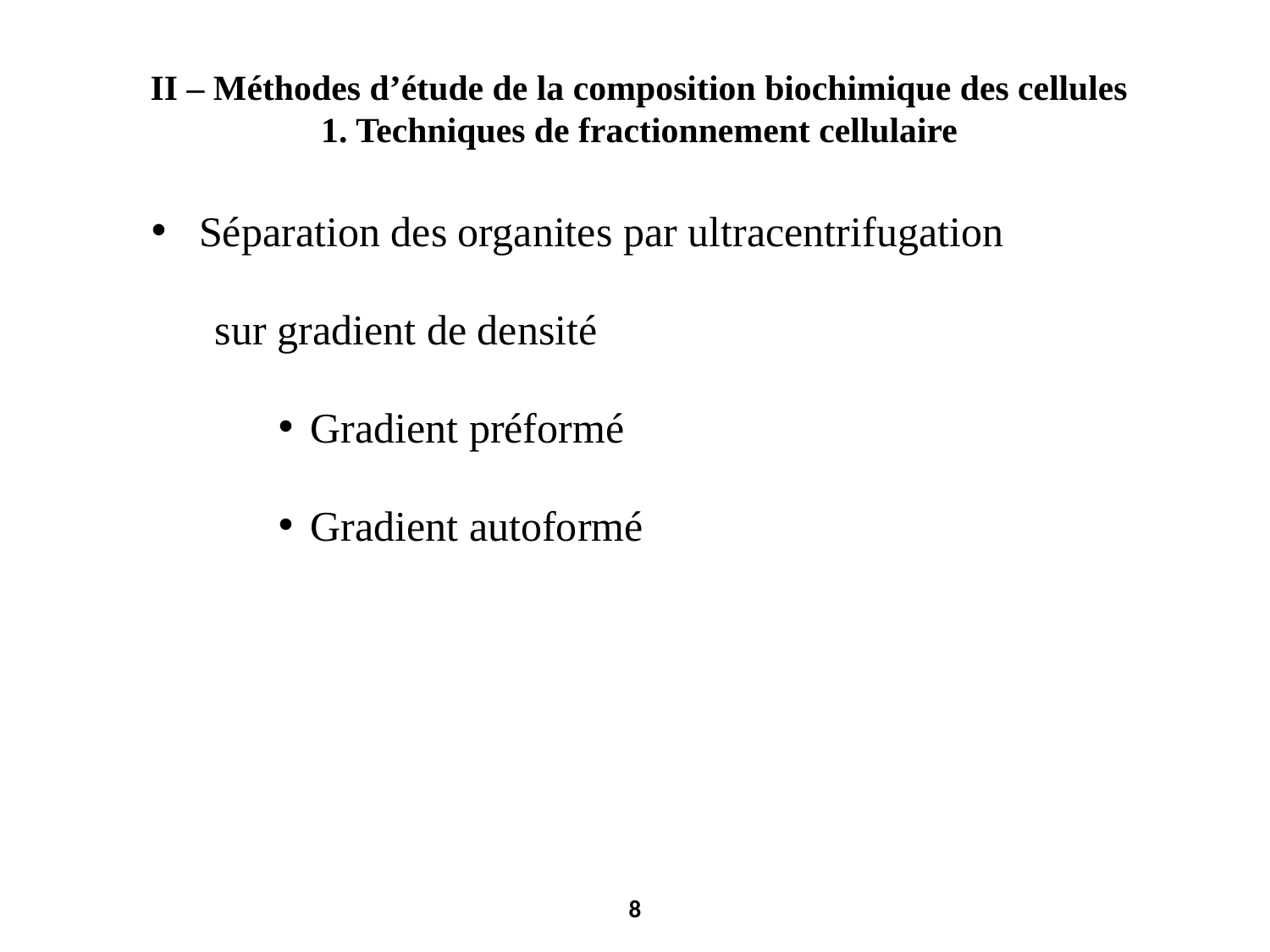

# II – Méthodes d’étude de la composition biochimique des cellules 1. Techniques de fractionnement cellulaire
Séparation des organites par ultracentrifugation

sur gradient de densité

Gradient préformé

Gradient autoformé
8